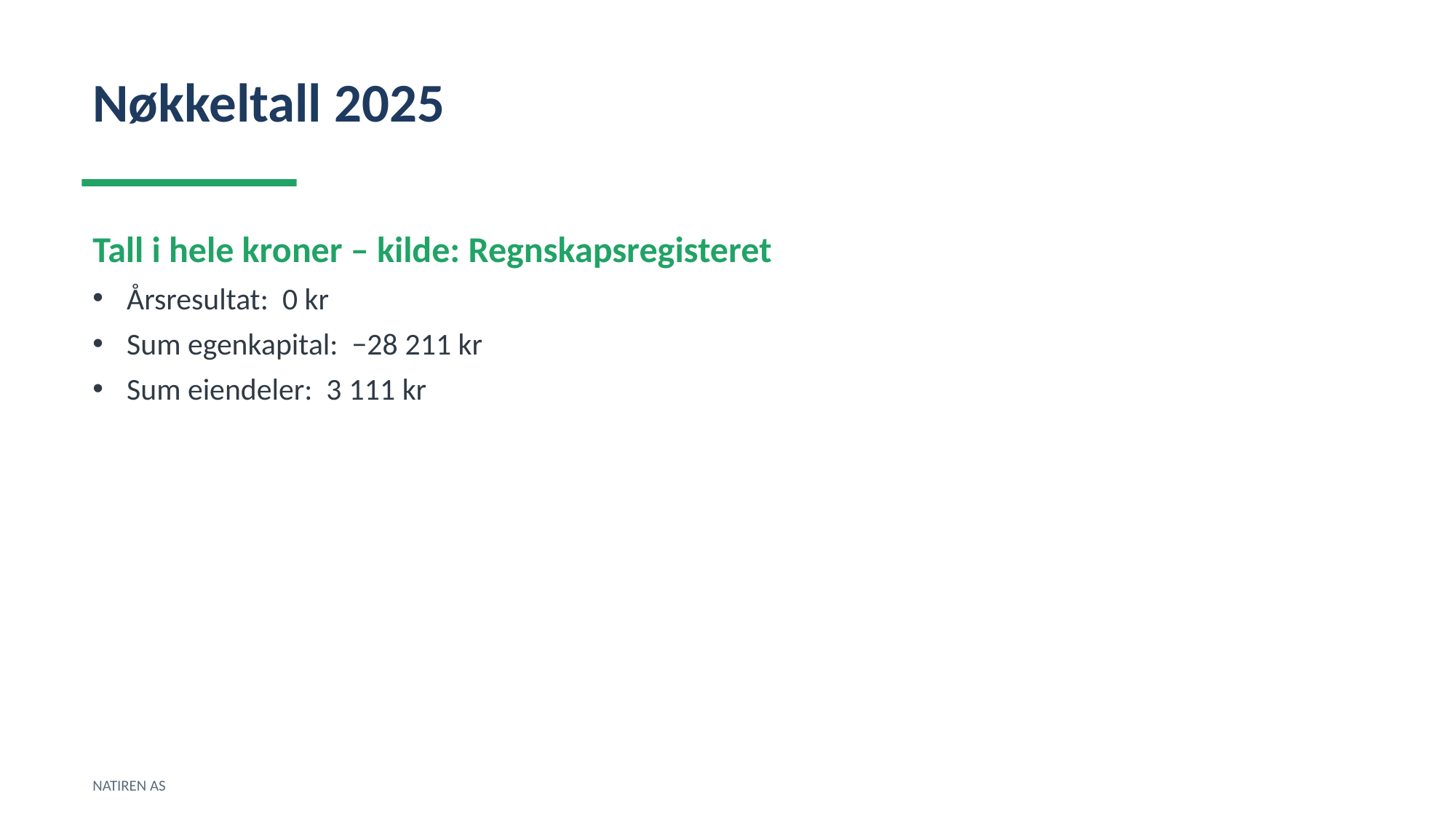

Nøkkeltall 2025

Tall i hele kroner – kilde: Regnskapsregisteret
Årsresultat:  0 kr
Sum egenkapital:  −28 211 kr
Sum eiendeler:  3 111 kr
NATIREN AS